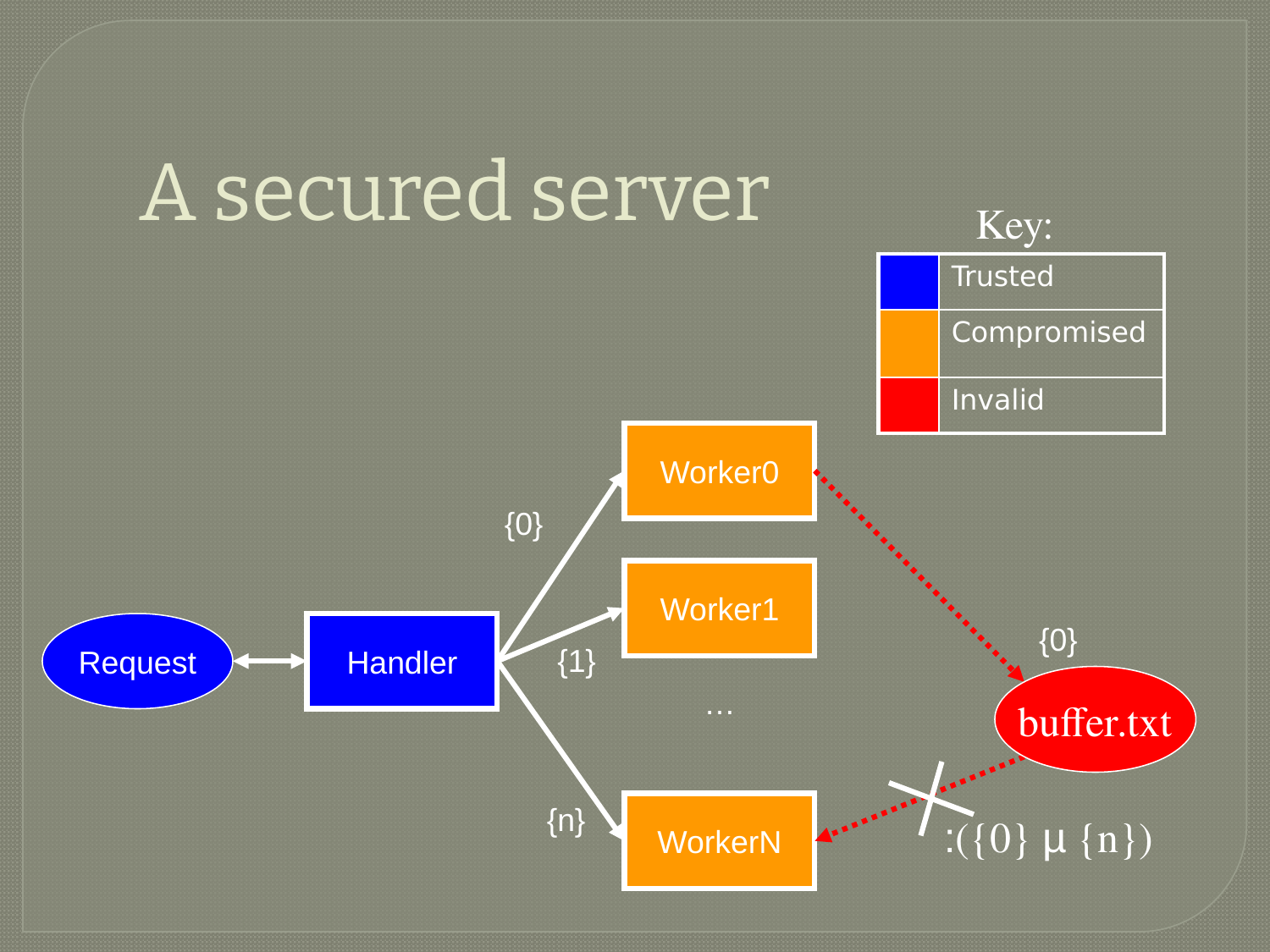

# A secured server
Key:
|  | Trusted |
| --- | --- |
|  | Compromised |
|  | Invalid |

Worker0
{0}
Worker1
Request
Handler
{0}
{1}
buffer.txt
…

{n}
WorkerN
:({0} µ {n})